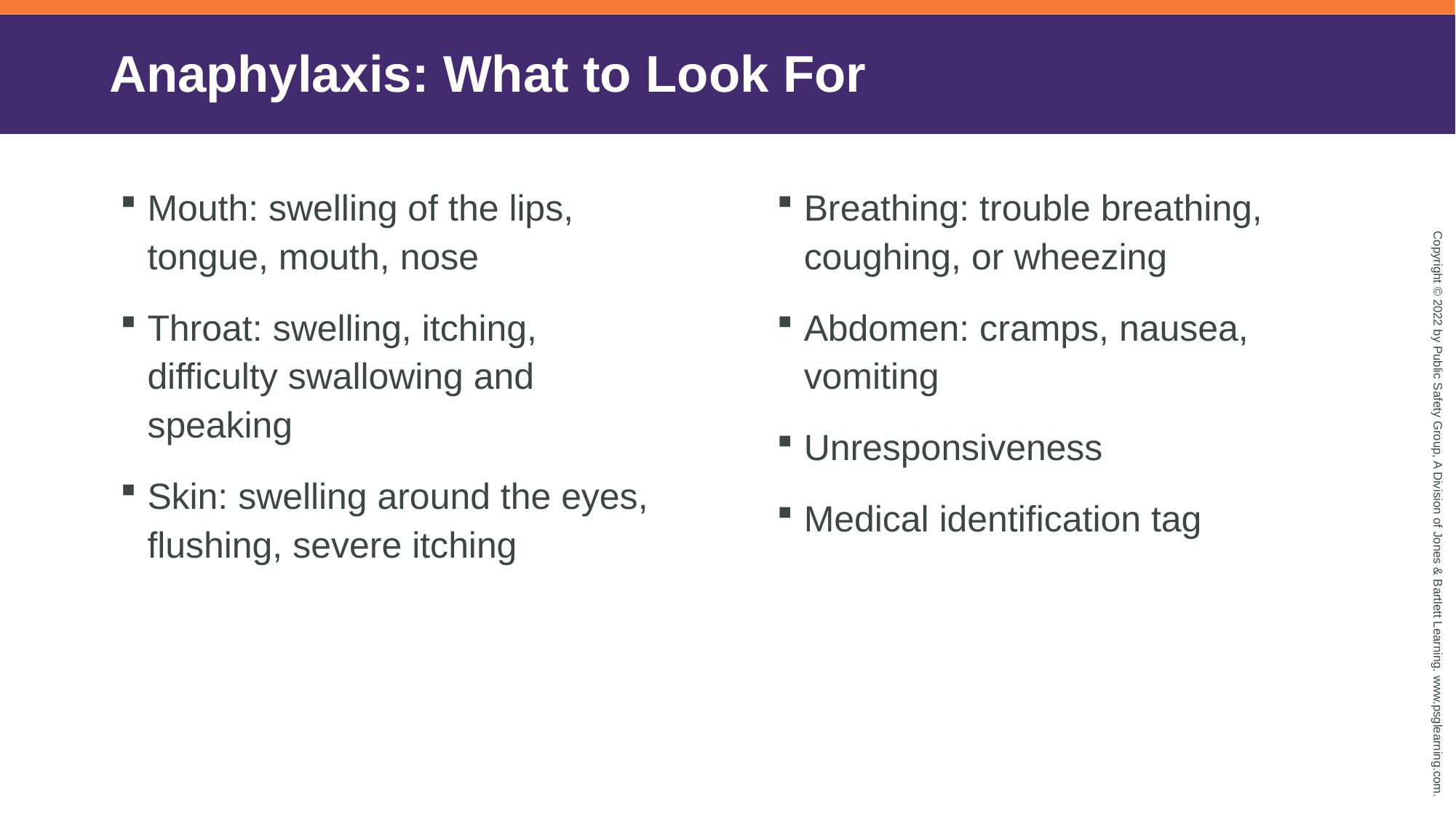

# Anaphylaxis: What to Look For
Mouth: swelling of the lips, tongue, mouth, nose
Throat: swelling, itching, difficulty swallowing and speaking
Skin: swelling around the eyes, flushing, severe itching
Breathing: trouble breathing, coughing, or wheezing
Abdomen: cramps, nausea, vomiting
Unresponsiveness
Medical identification tag